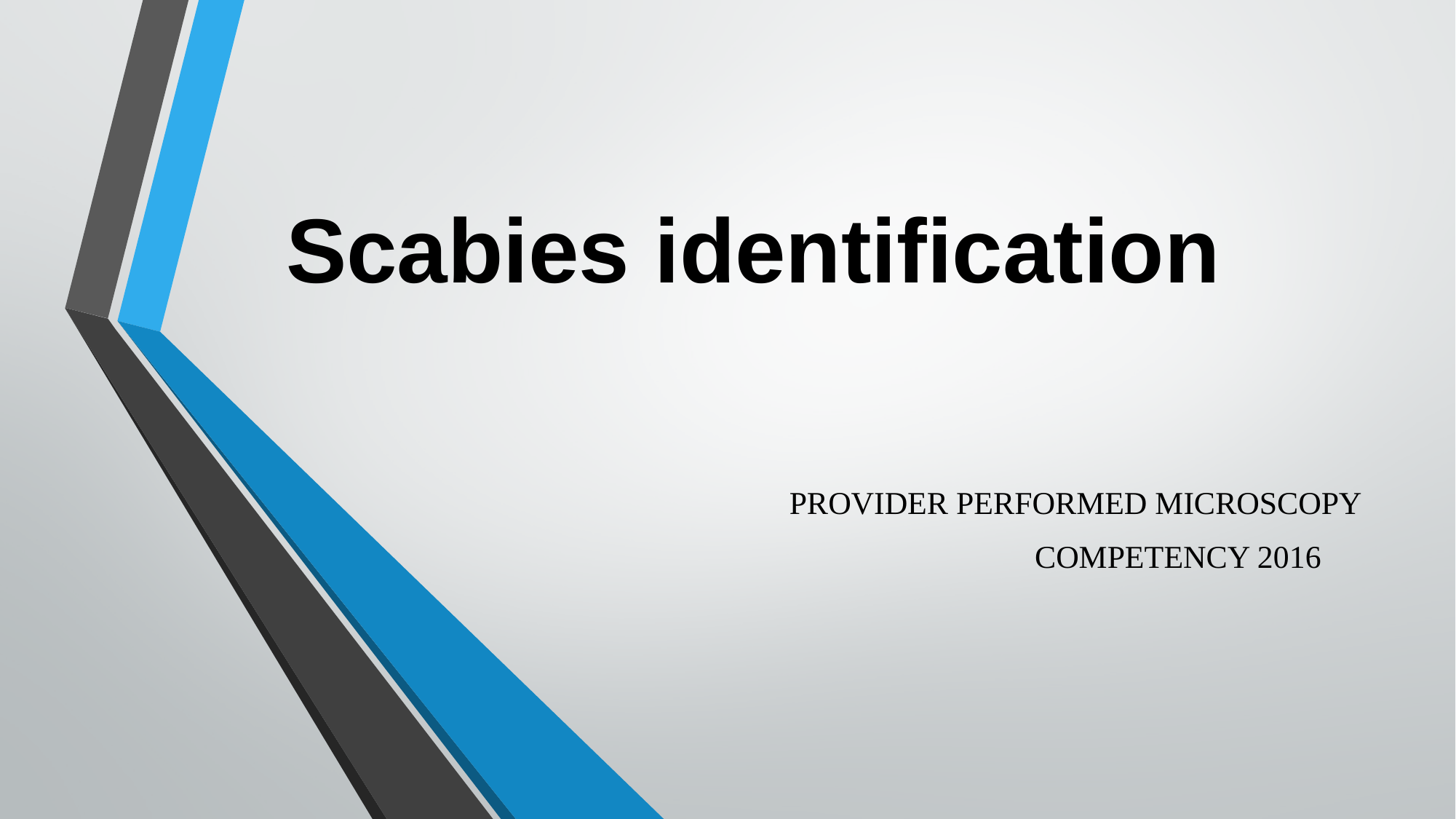

# Scabies identification
PROVIDER PERFORMED MICROSCOPY
COMPETENCY 2016